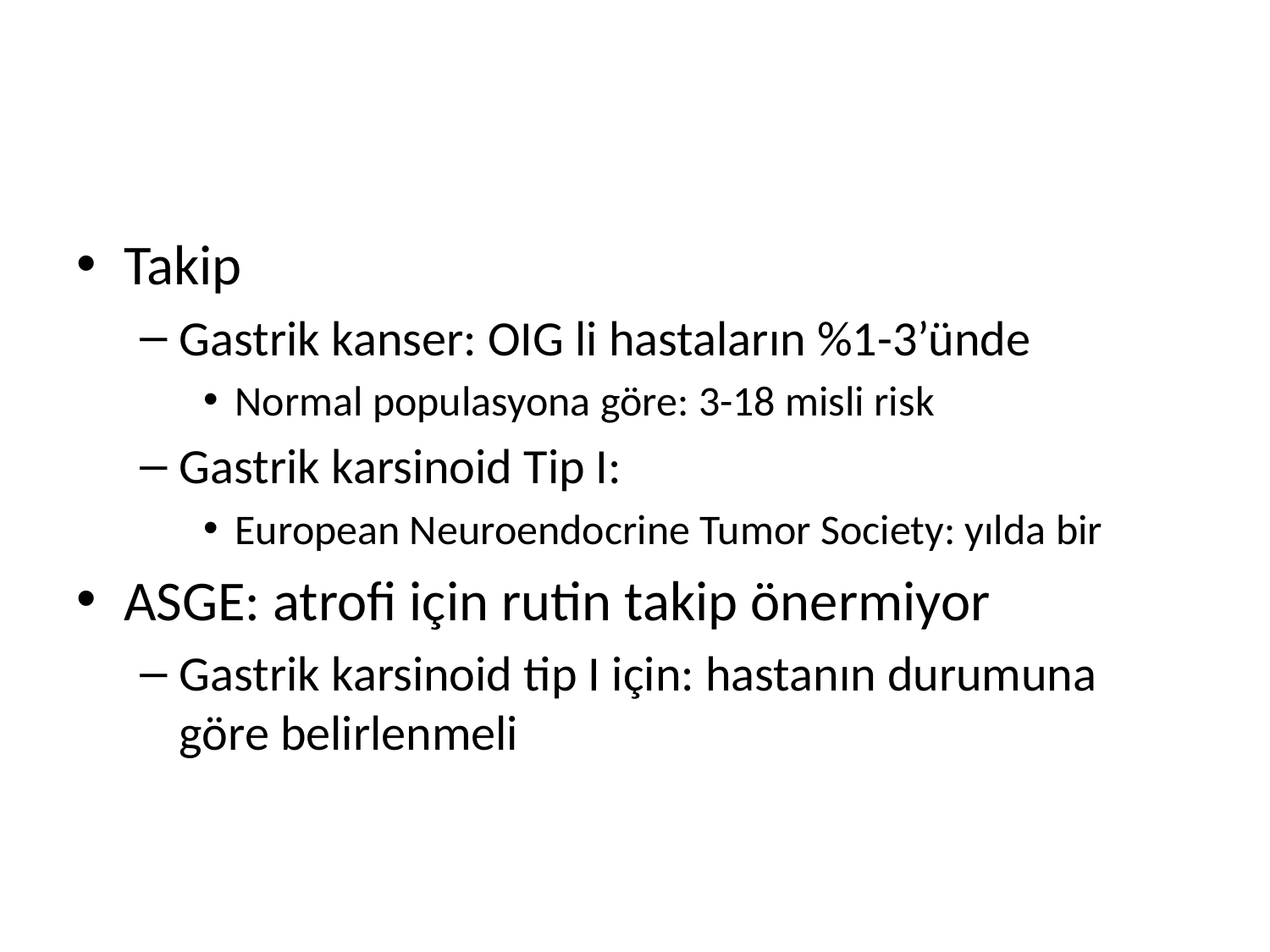

#
Takip
Gastrik kanser: OIG li hastaların %1-3’ünde
Normal populasyona göre: 3-18 misli risk
Gastrik karsinoid Tip I:
European Neuroendocrine Tumor Society: yılda bir
ASGE: atrofi için rutin takip önermiyor
Gastrik karsinoid tip I için: hastanın durumuna göre belirlenmeli